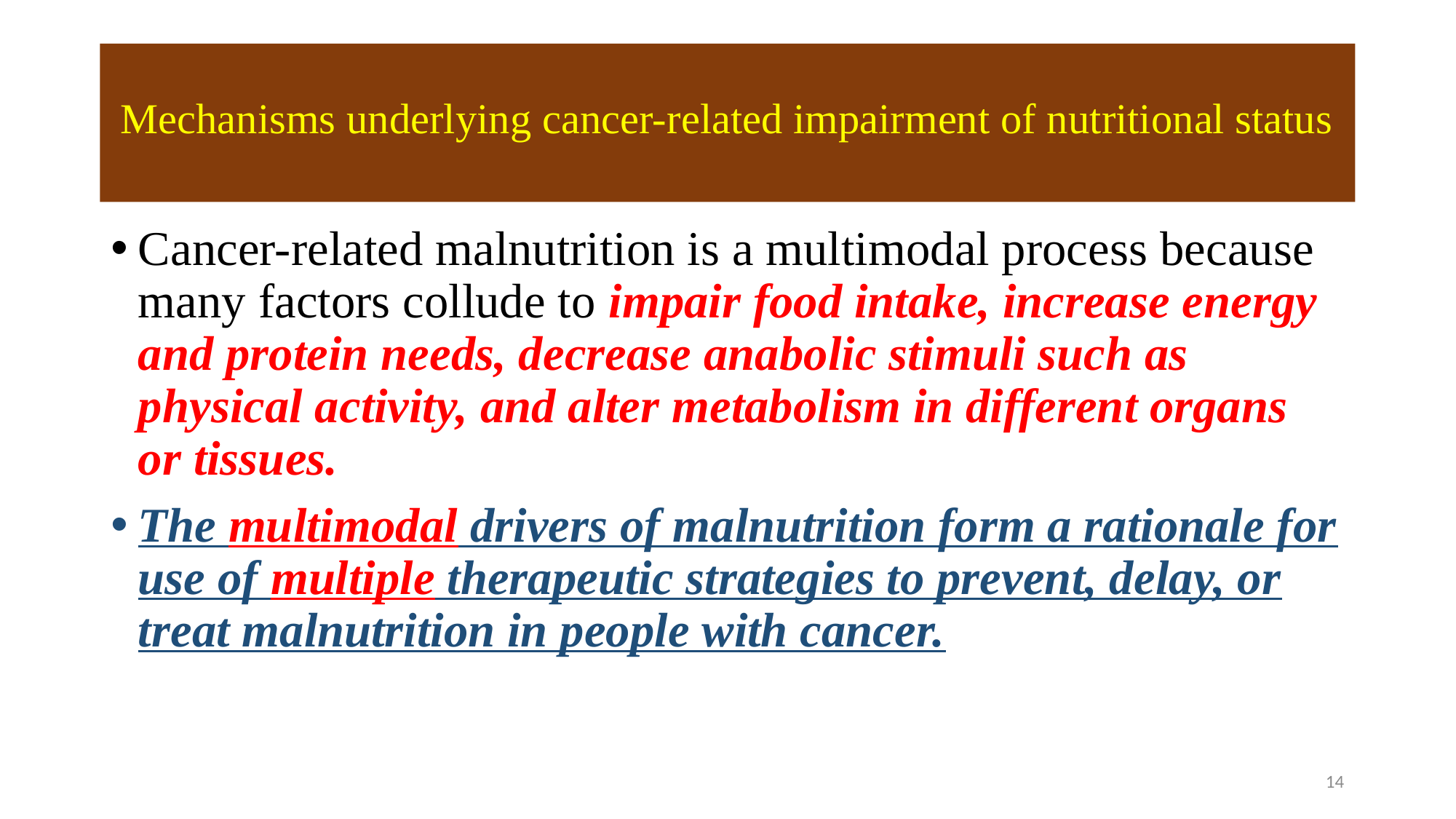

# Mechanisms underlying cancer-related impairment of nutritional status
Cancer-related malnutrition is a multimodal process because
many factors collude to impair food intake, increase energy and protein needs, decrease anabolic stimuli such as physical activity, and alter metabolism in different organs or tissues.
The multimodal drivers of malnutrition form a rationale for use of multiple therapeutic strategies to prevent, delay, or treat malnutrition in people with cancer.
14